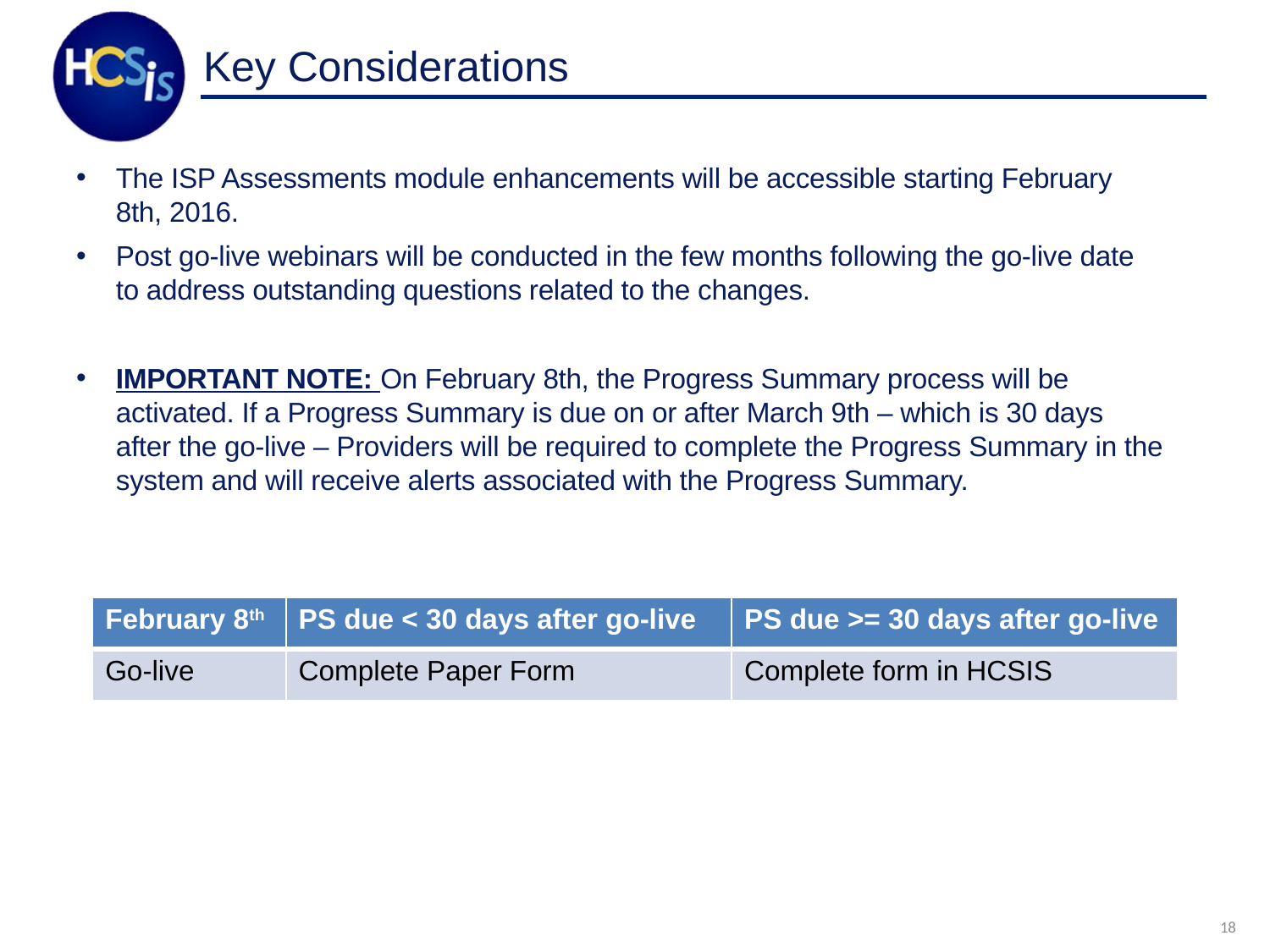

# Key Considerations

The ISP Assessments module enhancements will be accessible starting February 8th, 2016.
Post go-live webinars will be conducted in the few months following the go-live date to address outstanding questions related to the changes.

IMPORTANT NOTE: On February 8th, the Progress Summary process will be activated. If a Progress Summary is due on or after March 9th – which is 30 days after the go-live – Providers will be required to complete the Progress Summary in the system and will receive alerts associated with the Progress Summary.
| February 8th | PS due < 30 days after go-live | PS due >= 30 days after go-live |
| --- | --- | --- |
| Go-live | Complete Paper Form | Complete form in HCSIS |
18